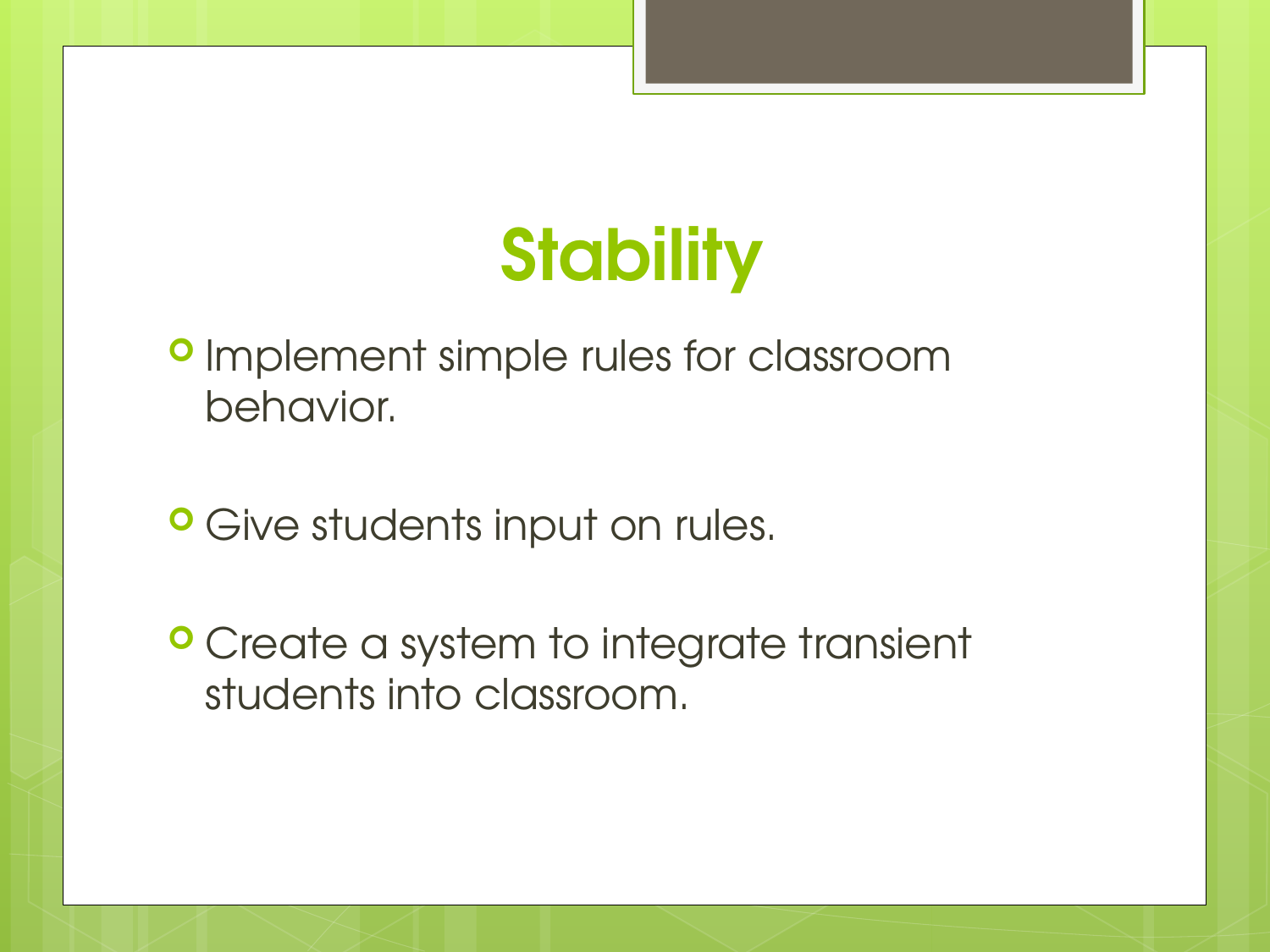

# Stability
Implement simple rules for classroom behavior.

Give students input on rules.

Create a system to integrate transient students into classroom.